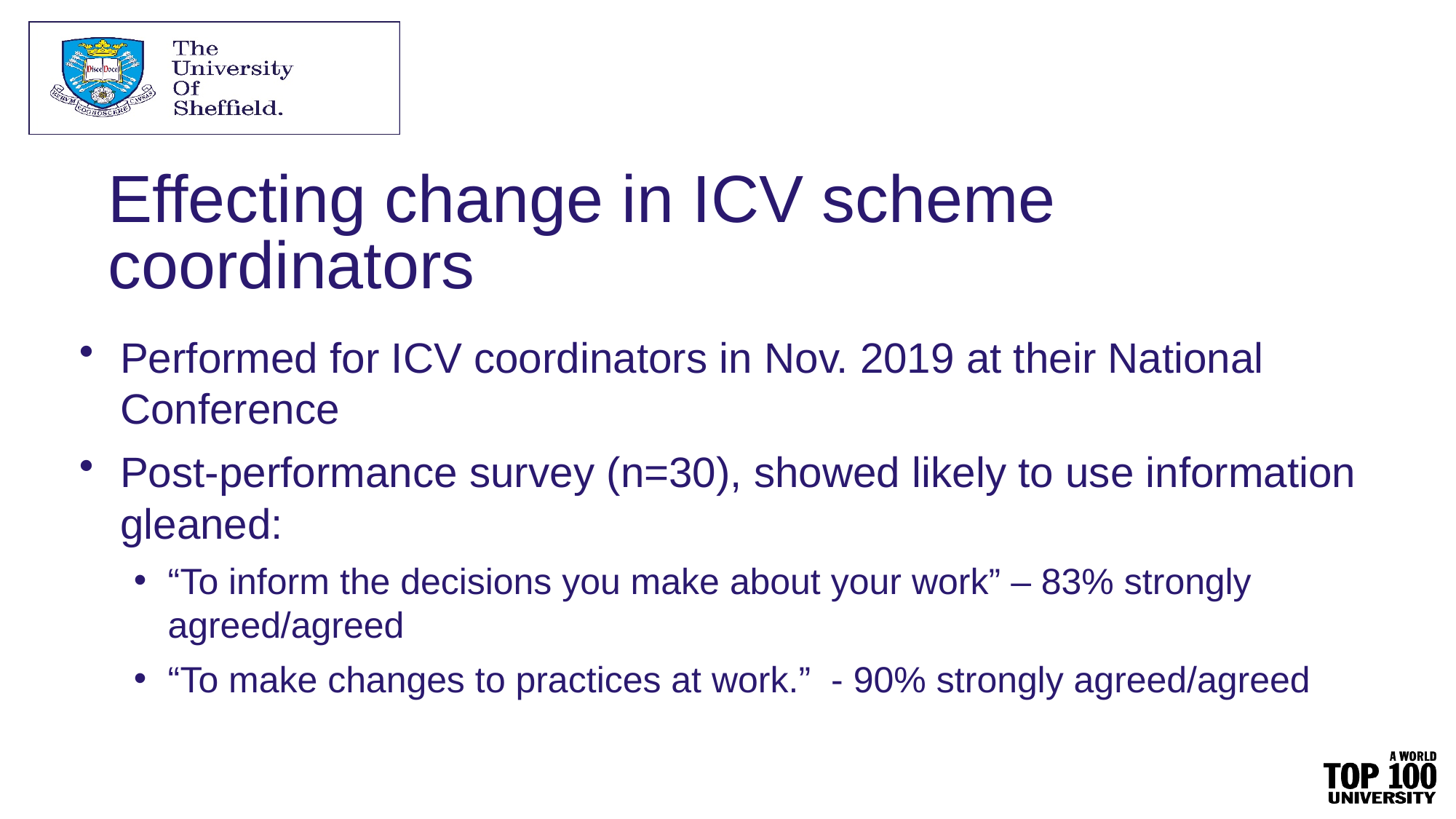

# Effecting change in ICV scheme coordinators
Performed for ICV coordinators in Nov. 2019 at their National Conference
Post-performance survey (n=30), showed likely to use information gleaned:
“To inform the decisions you make about your work” – 83% strongly agreed/agreed
“To make changes to practices at work.”  - 90% strongly agreed/agreed